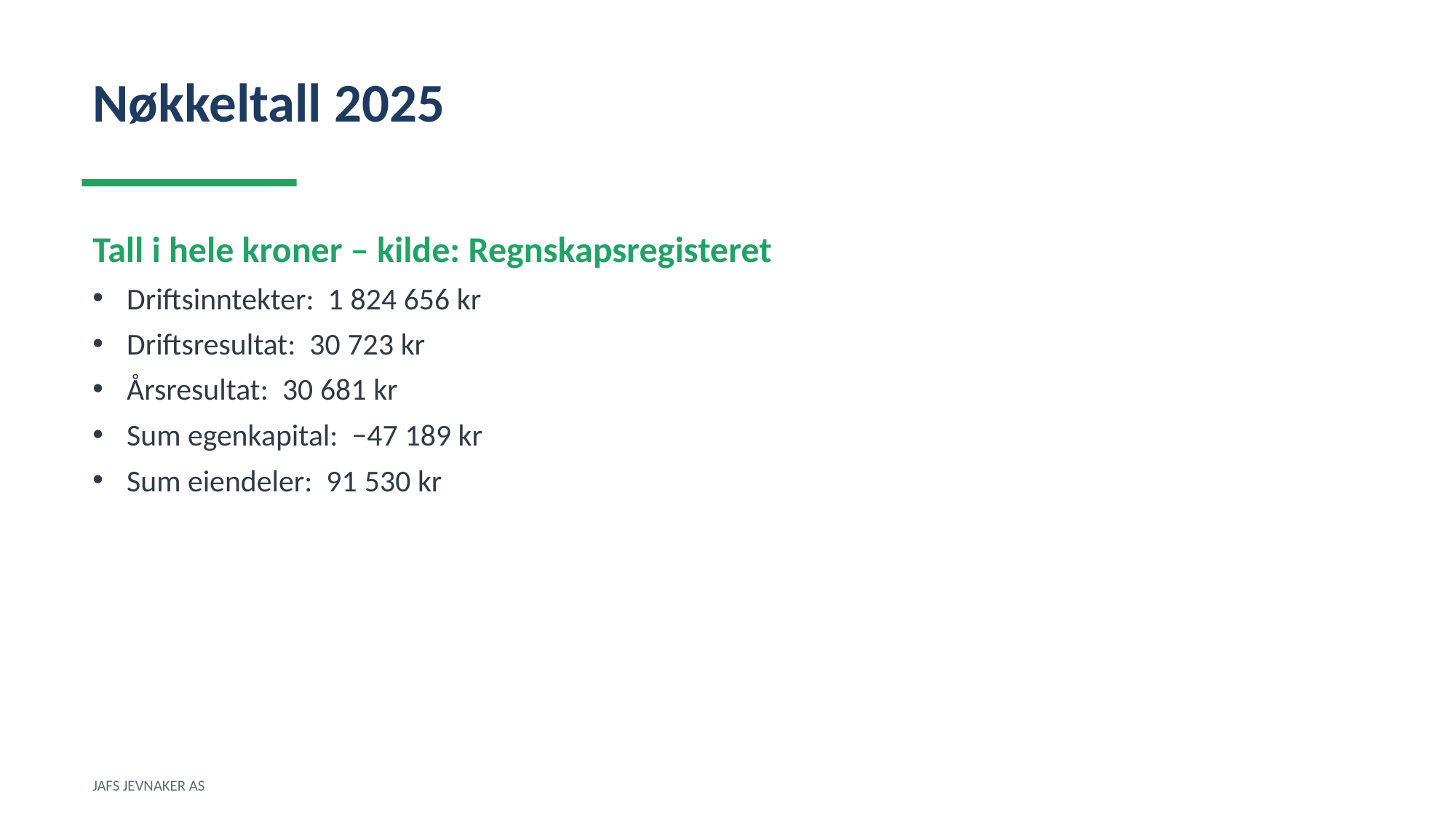

Nøkkeltall 2025

Tall i hele kroner – kilde: Regnskapsregisteret
Driftsinntekter:  1 824 656 kr
Driftsresultat:  30 723 kr
Årsresultat:  30 681 kr
Sum egenkapital:  −47 189 kr
Sum eiendeler:  91 530 kr
JAFS JEVNAKER AS